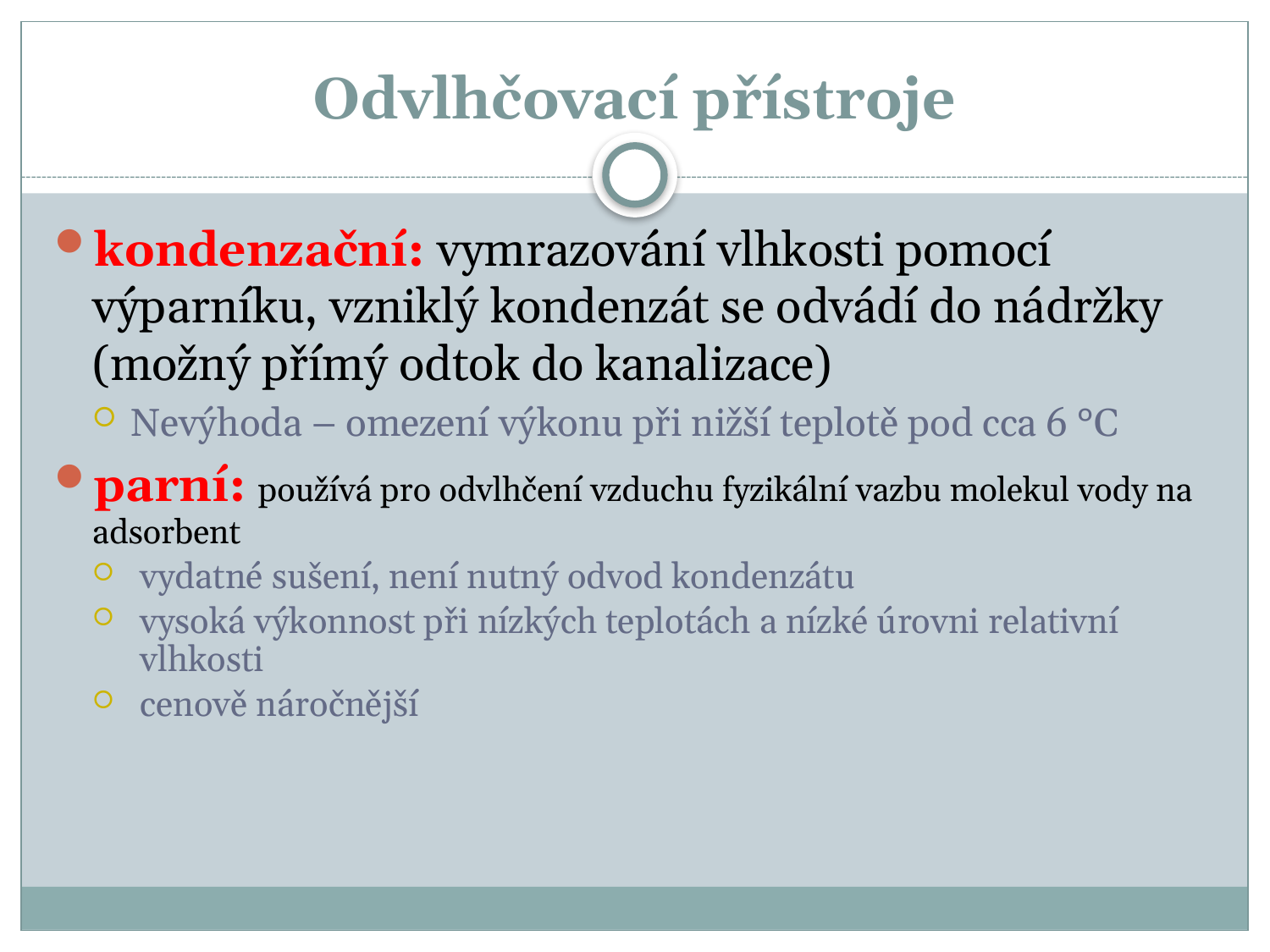

# Odvlhčovací přístroje
kondenzační: vymrazování vlhkosti pomocí výparníku, vzniklý kondenzát se odvádí do nádržky (možný přímý odtok do kanalizace)
Nevýhoda – omezení výkonu při nižší teplotě pod cca 6 °C
parní: používá pro odvlhčení vzduchu fyzikální vazbu molekul vody na adsorbent
vydatné sušení, není nutný odvod kondenzátu
vysoká výkonnost při nízkých teplotách a nízké úrovni relativní vlhkosti
cenově náročnější